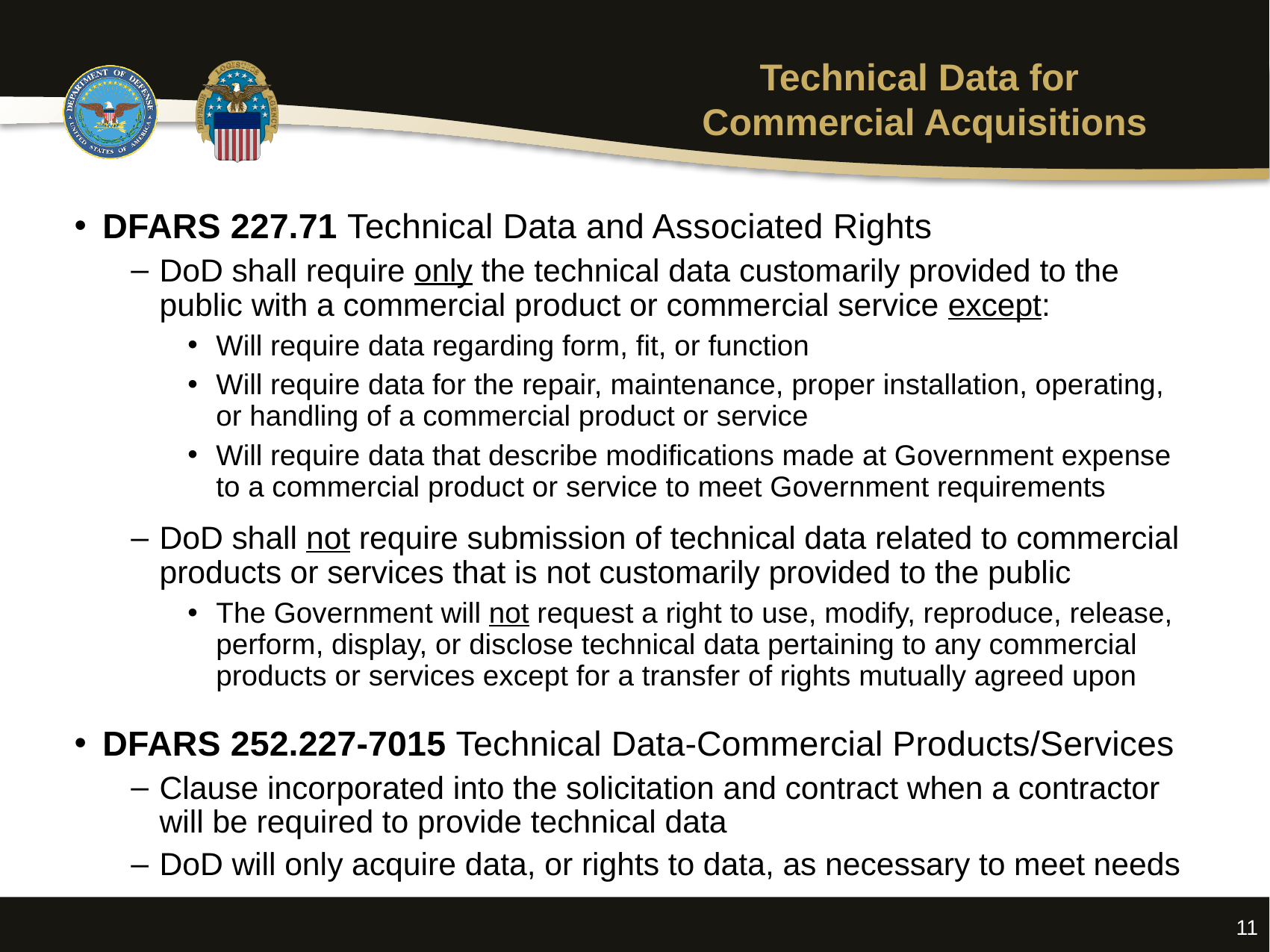

# Technical Data for Commercial Acquisitions
DFARS 227.71 Technical Data and Associated Rights
DoD shall require only the technical data customarily provided to the public with a commercial product or commercial service except:
Will require data regarding form, fit, or function
Will require data for the repair, maintenance, proper installation, operating, or handling of a commercial product or service
Will require data that describe modifications made at Government expense to a commercial product or service to meet Government requirements

DoD shall not require submission of technical data related to commercial products or services that is not customarily provided to the public
The Government will not request a right to use, modify, reproduce, release, perform, display, or disclose technical data pertaining to any commercial products or services except for a transfer of rights mutually agreed upon

DFARS 252.227-7015 Technical Data-Commercial Products/Services
Clause incorporated into the solicitation and contract when a contractor will be required to provide technical data
DoD will only acquire data, or rights to data, as necessary to meet needs

11